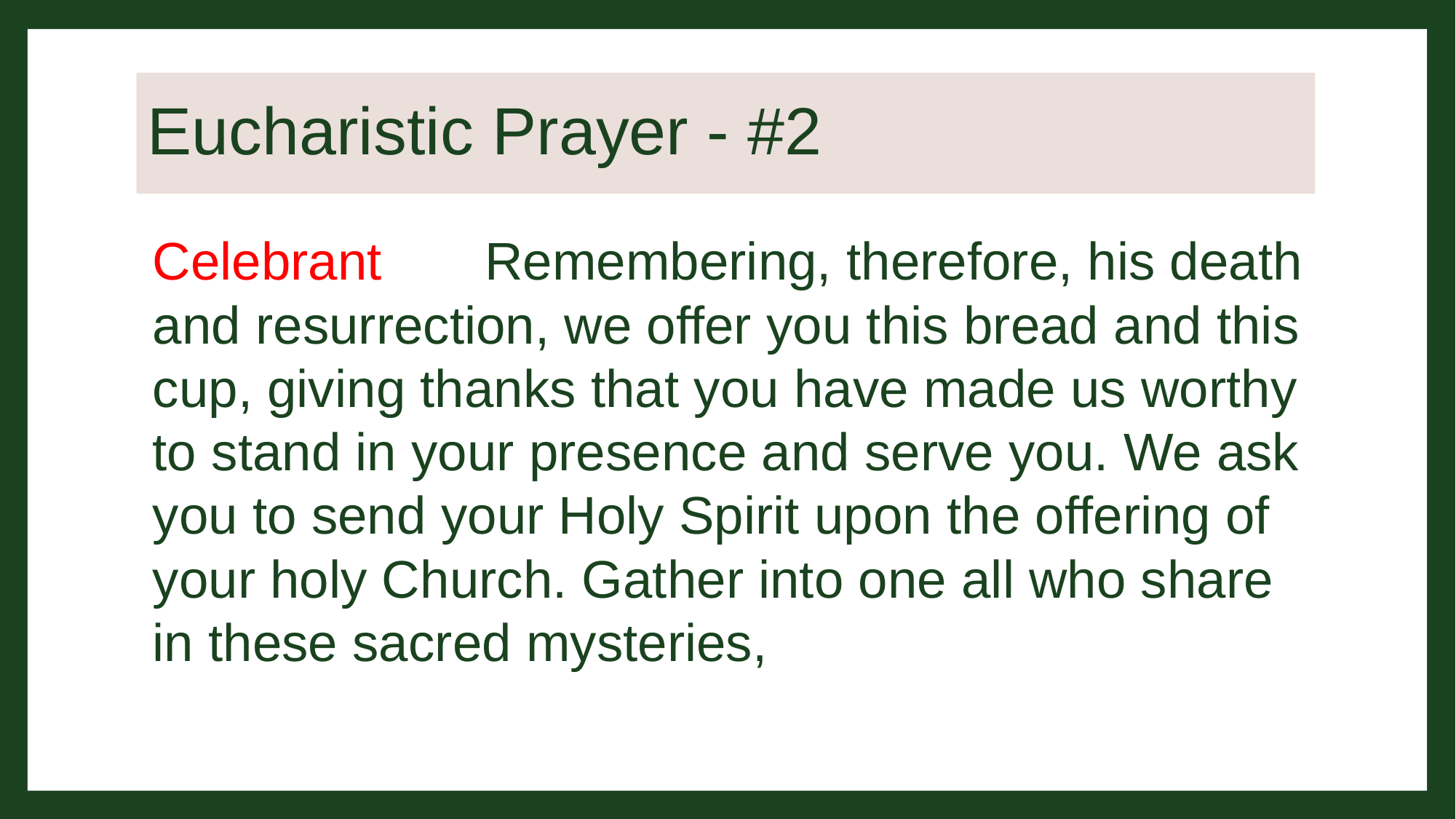

# Eucharistic Prayer - #2
Celebrant 	 Remembering, therefore, his death and resurrection, we offer you this bread and this cup, giving thanks that you have made us worthy to stand in your presence and serve you. We ask you to send your Holy Spirit upon the offering of your holy Church. Gather into one all who share in these sacred mysteries,